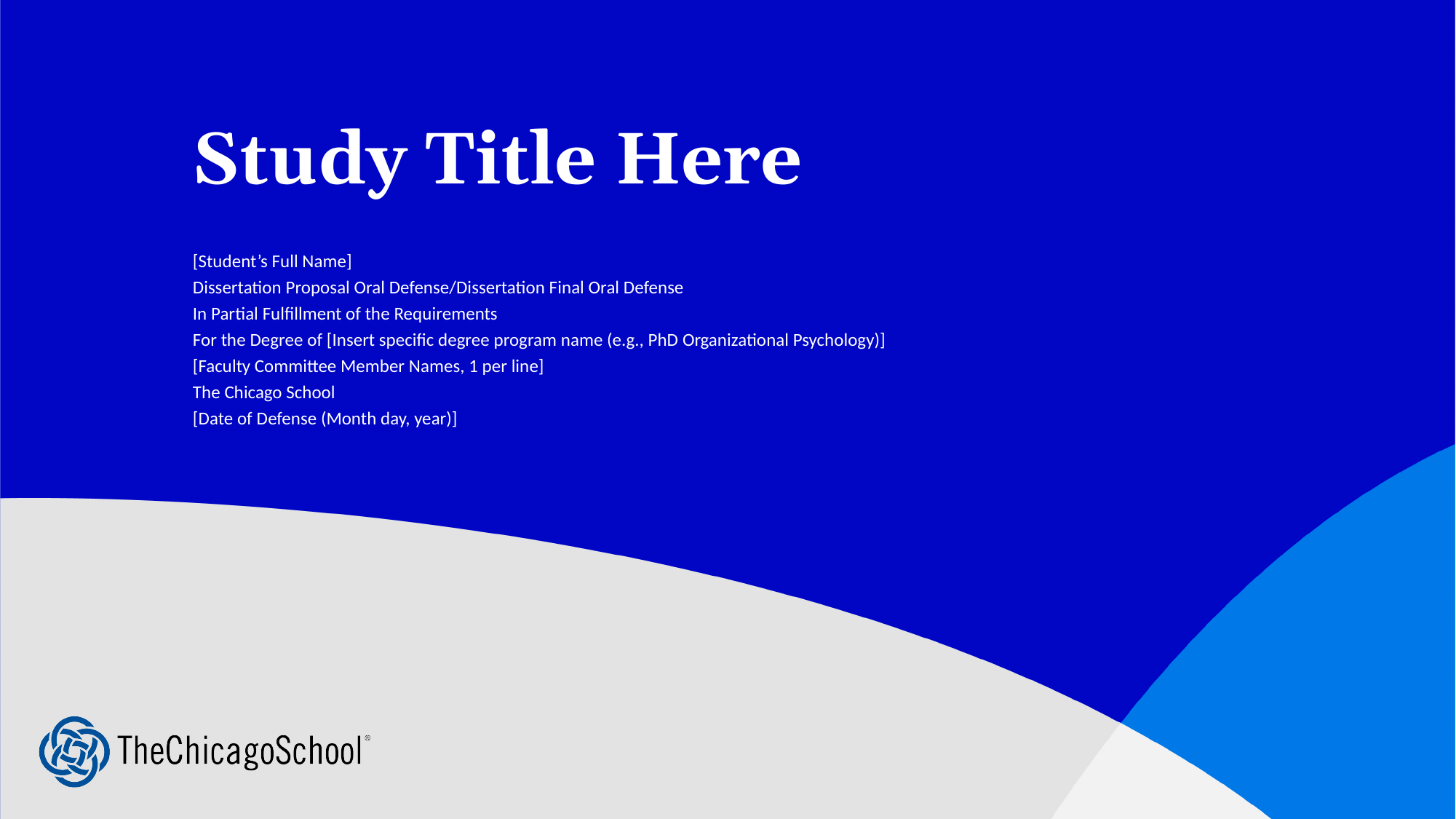

# Study Title Here
[Student’s Full Name]
Dissertation Proposal Oral Defense/Dissertation Final Oral Defense
In Partial Fulfillment of the Requirements
For the Degree of [Insert specific degree program name (e.g., PhD Organizational Psychology)]
[Faculty Committee Member Names, 1 per line]
The Chicago School
[Date of Defense (Month day, year)]